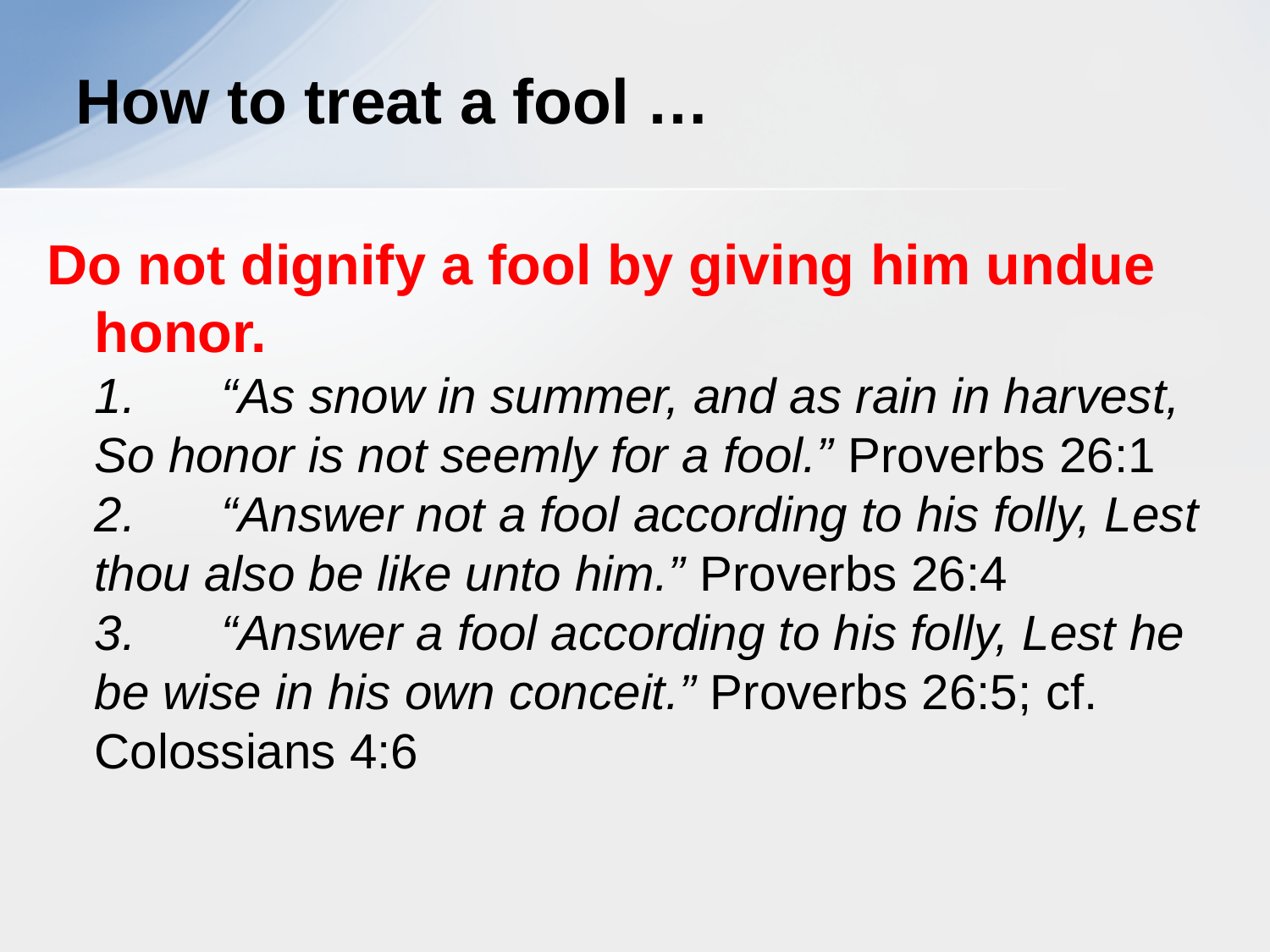

# How to treat a fool …
Do not dignify a fool by giving him undue honor.
	1.	“As snow in summer, and as rain in harvest, So honor is not seemly for a fool.” Proverbs 26:1
	2.	“Answer not a fool according to his folly, Lest thou also be like unto him.” Proverbs 26:4
	3.	“Answer a fool according to his folly, Lest he be wise in his own conceit.” Proverbs 26:5; cf. Colossians 4:6